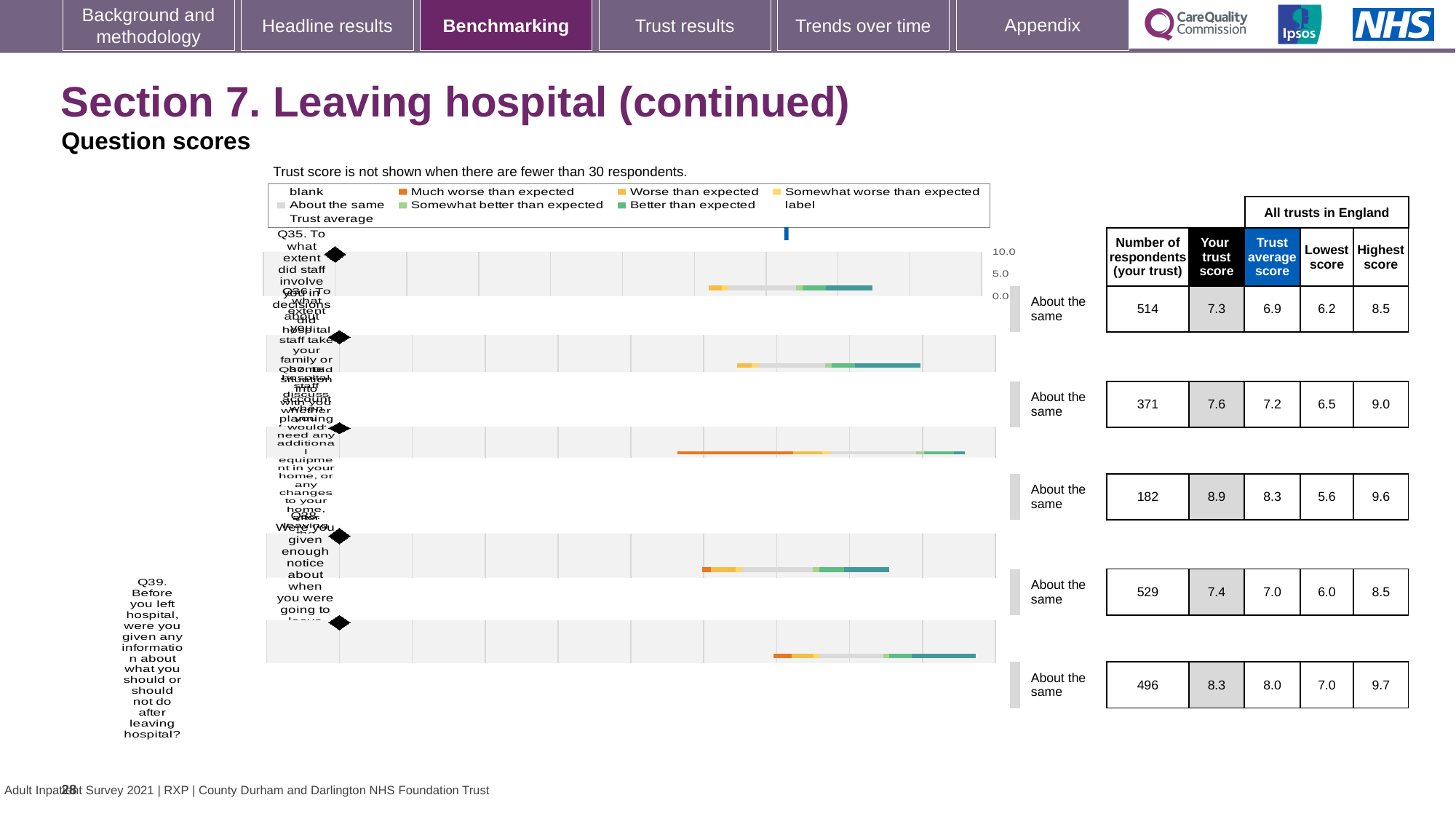

[unsupported chart]

### Chart: Ipsos Ribbon Rules

| Category |  |
|---|---|
# Section 7. Leaving hospital (continued)
Question scores
Trust score is not shown when there are fewer than 30 respondents.

### Chart

| Category | blank | Much worse than expected | Worse than expected | Somewhat worse than expected | About the same | Somewhat better than expected | Better than expected | Much better than expected | Your trust | Trust average |  |
|---|---|---|---|---|---|---|---|---|---|---|---|
All trusts in England

|  |  | Number of respondents (your trust) | Your trust score | Trust average score | Lowest score | Highest score |
| --- | --- | --- | --- | --- | --- | --- |
|  | About the same | 514 | 7.3 | 6.9 | 6.2 | 8.5 |
|  |  |  |  |  |  |  |
|  | About the same | 371 | 7.6 | 7.2 | 6.5 | 9.0 |
|  |  |  |  |  |  |  |
|  | About the same | 182 | 8.9 | 8.3 | 5.6 | 9.6 |
|  |  |  |  |  |  |  |
|  | About the same | 529 | 7.4 | 7.0 | 6.0 | 8.5 |
|  |  |  |  |  |  |  |
|  | About the same | 496 | 8.3 | 8.0 | 7.0 | 9.7 |

### Chart

| Category | blank | Much worse than expected | Worse than expected | Somewhat worse than expected | About the same | Somewhat better than expected | Better than expected | Much better than expected | Your Trust | Trust Average |  |
|---|---|---|---|---|---|---|---|---|---|---|---|

### Chart

| Category | blank | Much worse than expected | Worse than expected | Somewhat worse than expected | About the same | Somewhat better than expected | Better than expected | Much better than expected | Your Trust | Trust Average |  |
|---|---|---|---|---|---|---|---|---|---|---|---|

### Chart

| Category | blank | Much worse than expected | Worse than expected | Somewhat worse than expected | About the same | Somewhat better than expected | Better than expected | Much better than expected | Your Trust | Trust Average |  |
|---|---|---|---|---|---|---|---|---|---|---|---|

### Chart

| Category | blank | Much worse than expected | Worse than expected | Somewhat worse than expected | About the same | Somewhat better than expected | Better than expected | Much better than expected | Your Trust | Trust Average |  |
|---|---|---|---|---|---|---|---|---|---|---|---|
28